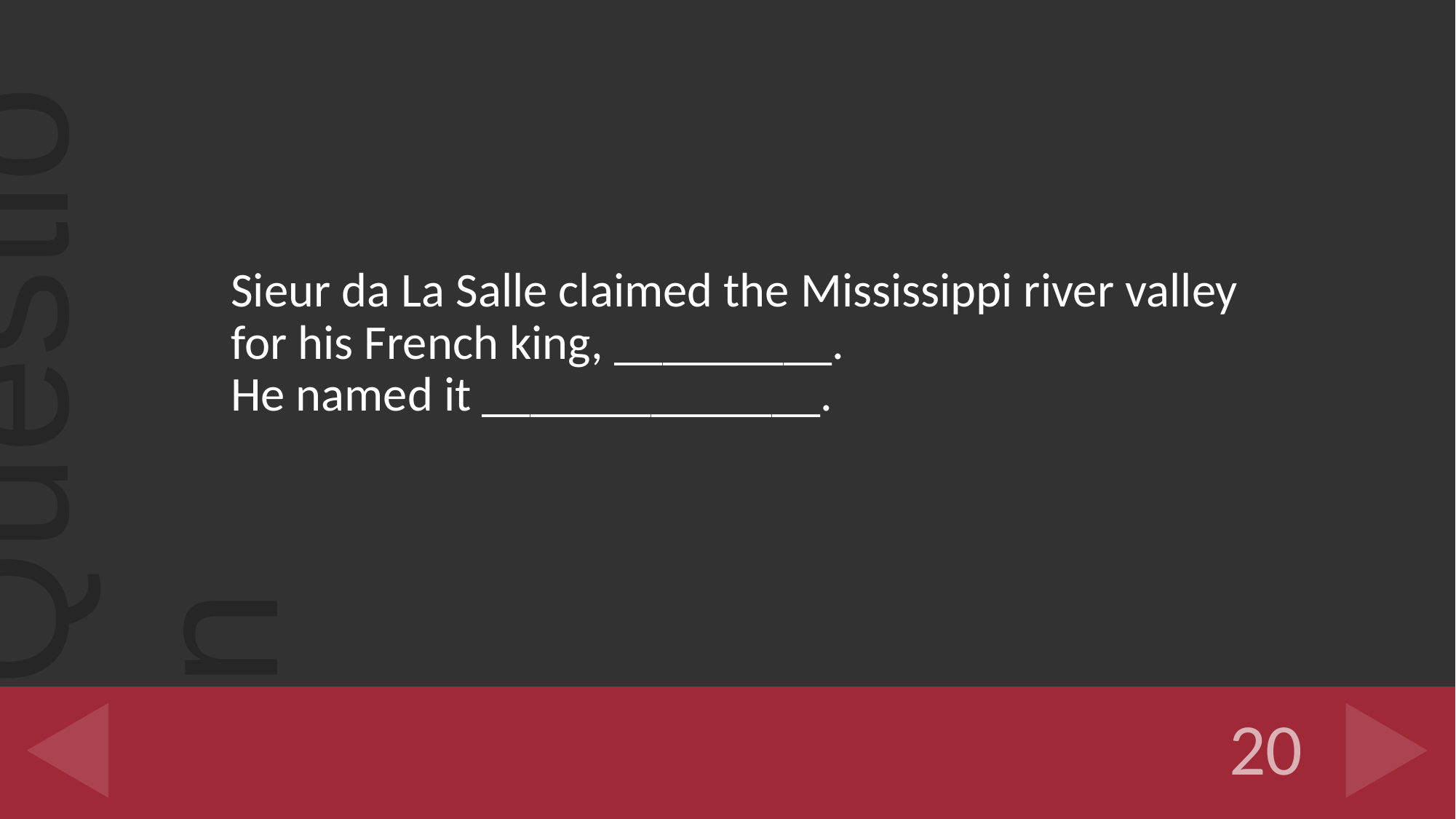

Sieur da La Salle claimed the Mississippi river valley for his French king, _________.
He named it ______________.
#
20